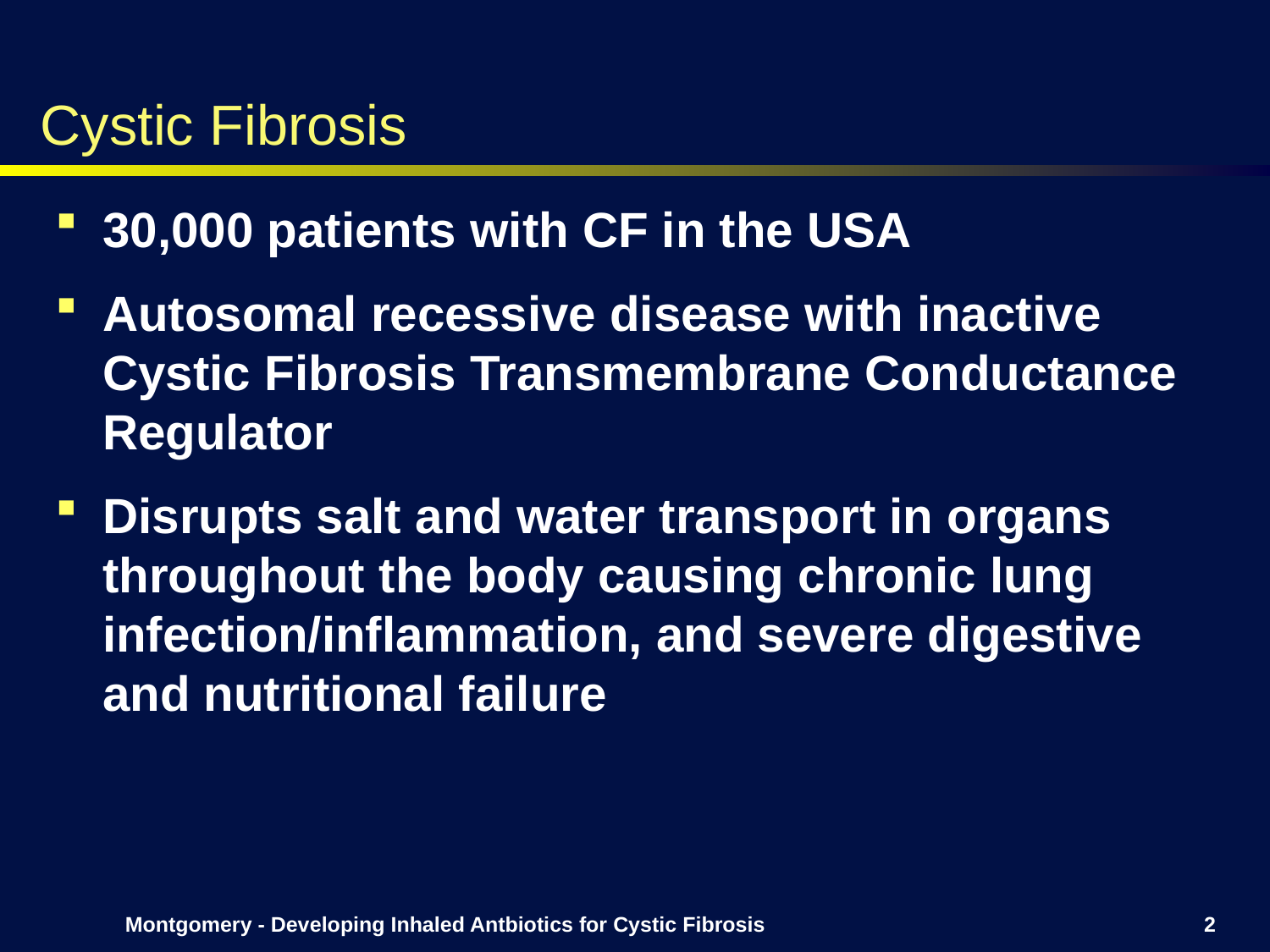

# Cystic Fibrosis
30,000 patients with CF in the USA
Autosomal recessive disease with inactive Cystic Fibrosis Transmembrane Conductance Regulator
Disrupts salt and water transport in organs throughout the body causing chronic lung infection/inflammation, and severe digestive and nutritional failure
Montgomery - Developing Inhaled Antbiotics for Cystic Fibrosis
2